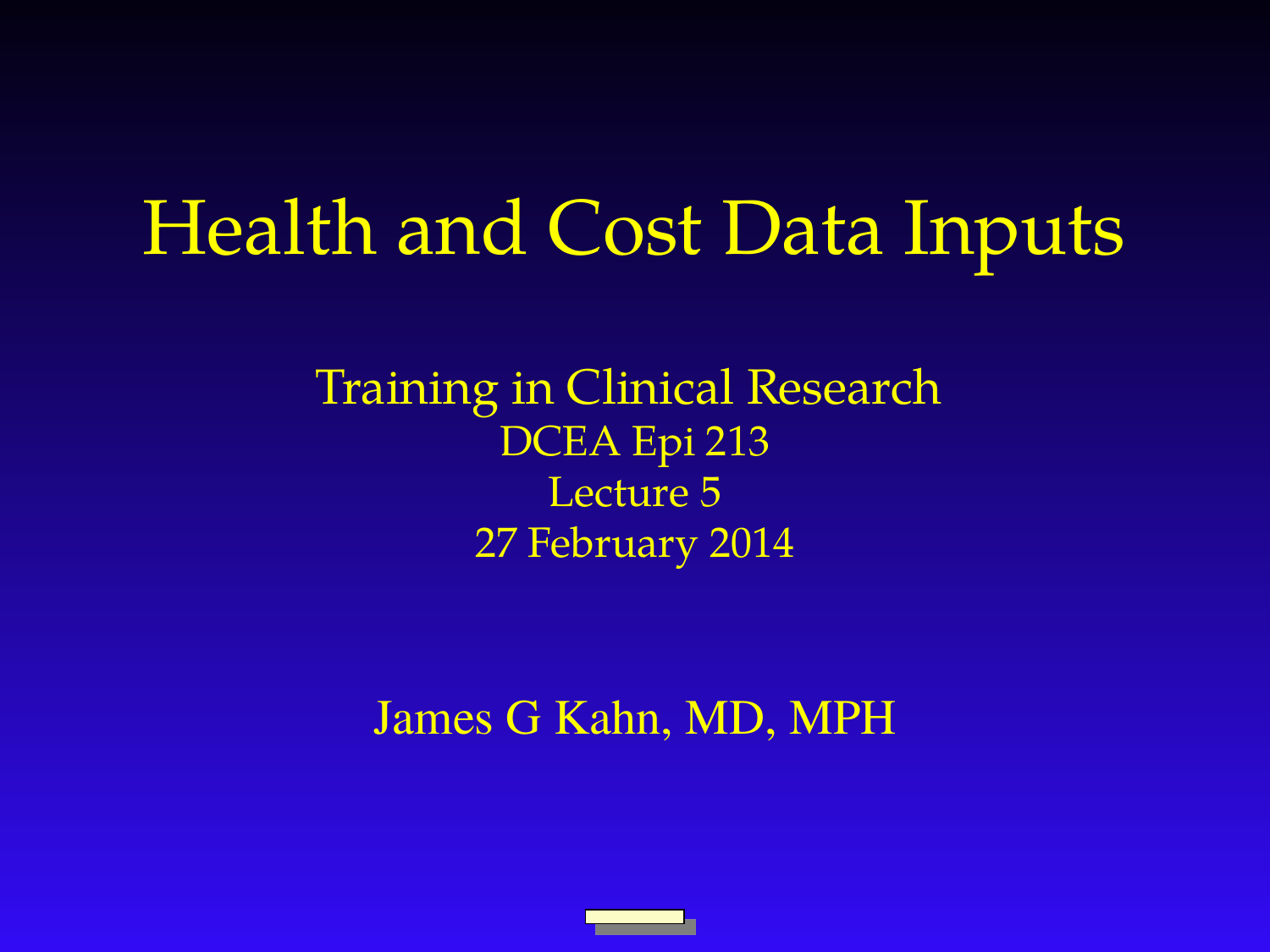

# Health and Cost Data Inputs Training in Clinical Research DCEA Epi 213 Lecture 5 27 February 2014 James G Kahn, MD, MPH